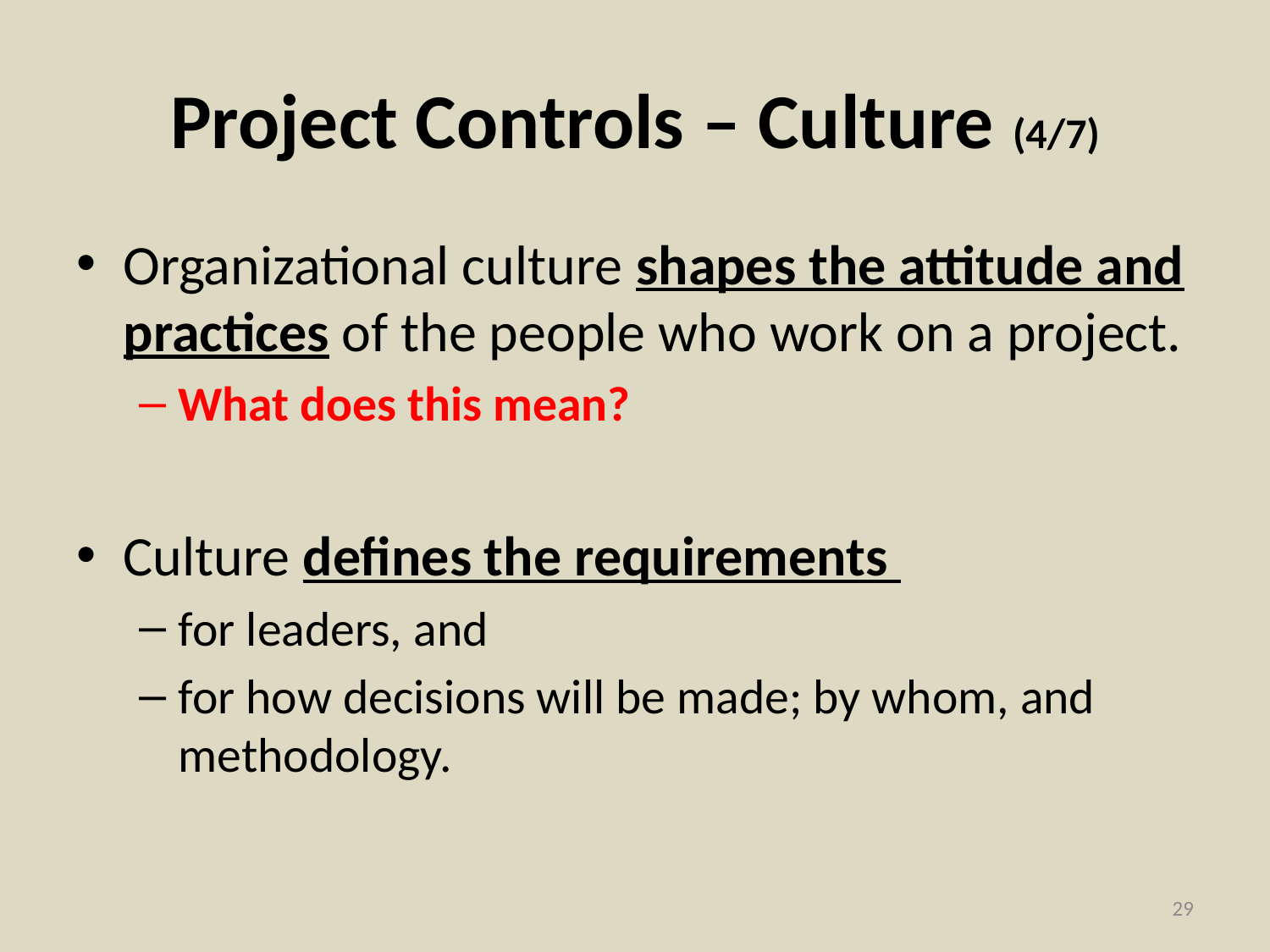

# Project Controls – Culture (4/7)
Organizational culture shapes the attitude and practices of the people who work on a project.
What does this mean?

Culture defines the requirements
for leaders, and
for how decisions will be made; by whom, and methodology.

29